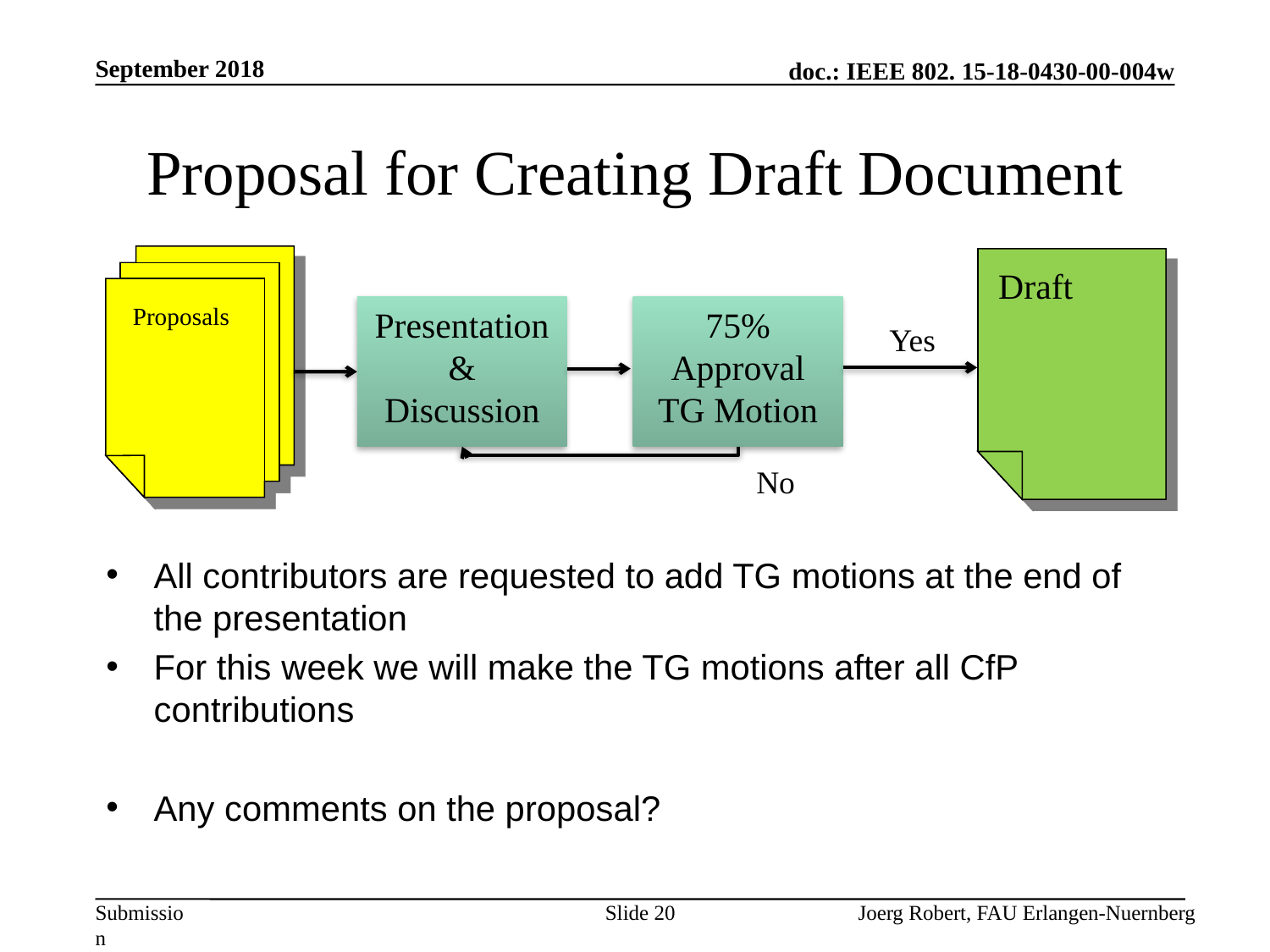

September 2018
# Proposal for Creating Draft Document
Proposals
Draft

Presentation & Discussion
75% Approval
TG Motion
Yes
No
All contributors are requested to add TG motions at the end of the presentation
For this week we will make the TG motions after all CfP contributions

Any comments on the proposal?
Slide 20
Joerg Robert, FAU Erlangen-Nuernberg